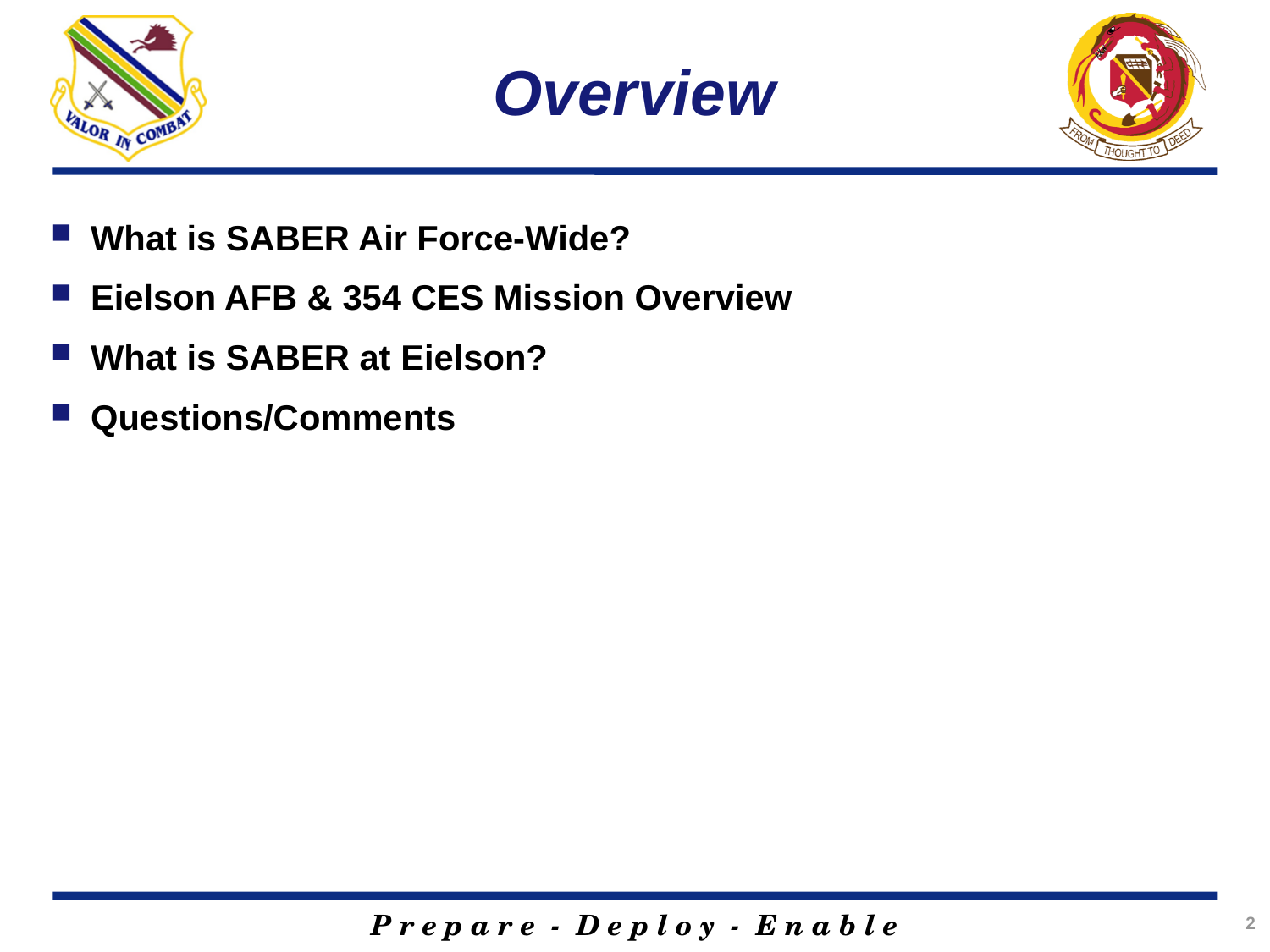

# Overview
What is SABER Air Force-Wide?
Eielson AFB & 354 CES Mission Overview
What is SABER at Eielson?
Questions/Comments
2